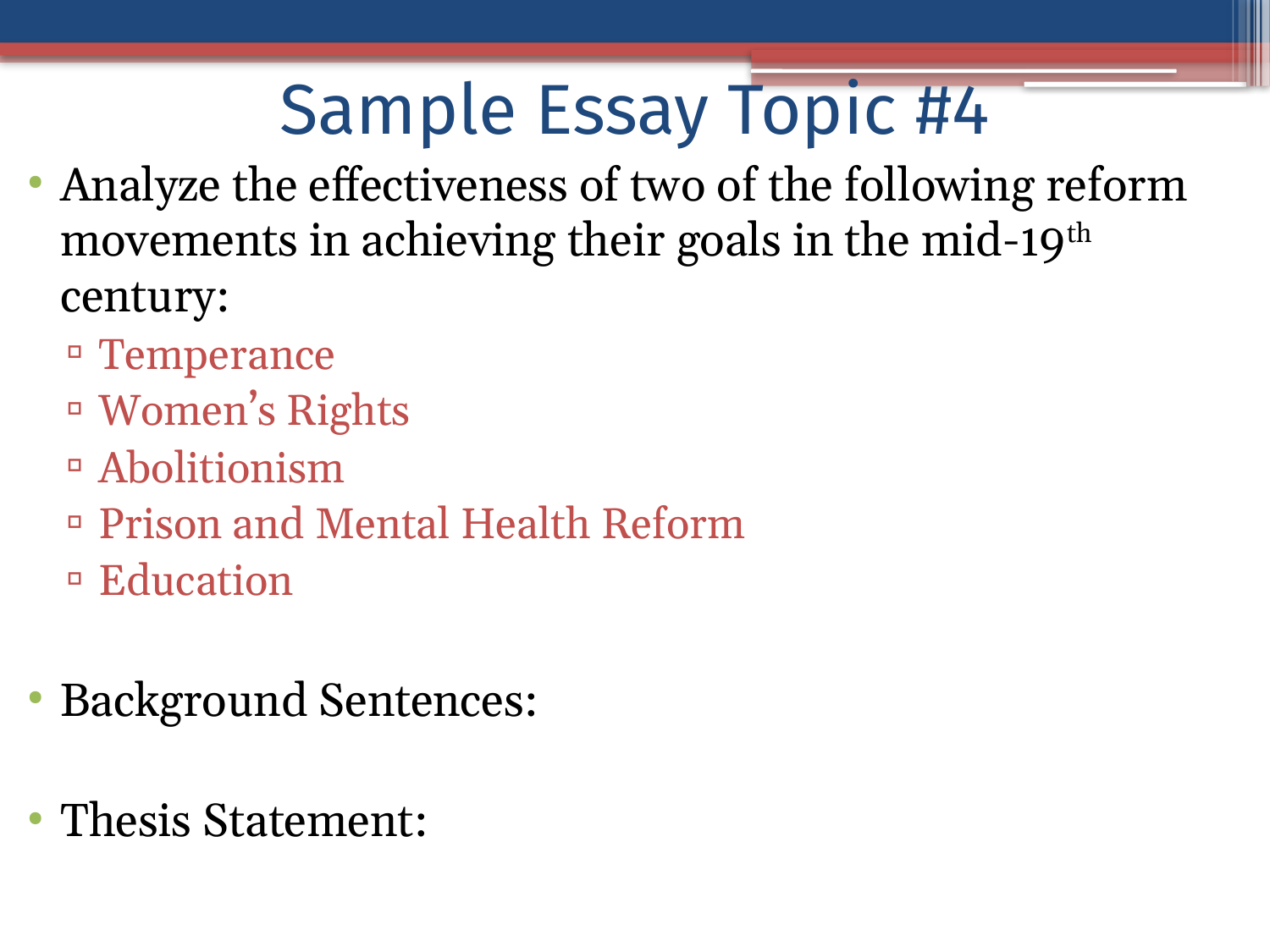

# Sample Essay Topic #4
Analyze the effectiveness of two of the following reform movements in achieving their goals in the mid-19th century:
Temperance
Women’s Rights
Abolitionism
Prison and Mental Health Reform
Education

Background Sentences:

Thesis Statement: